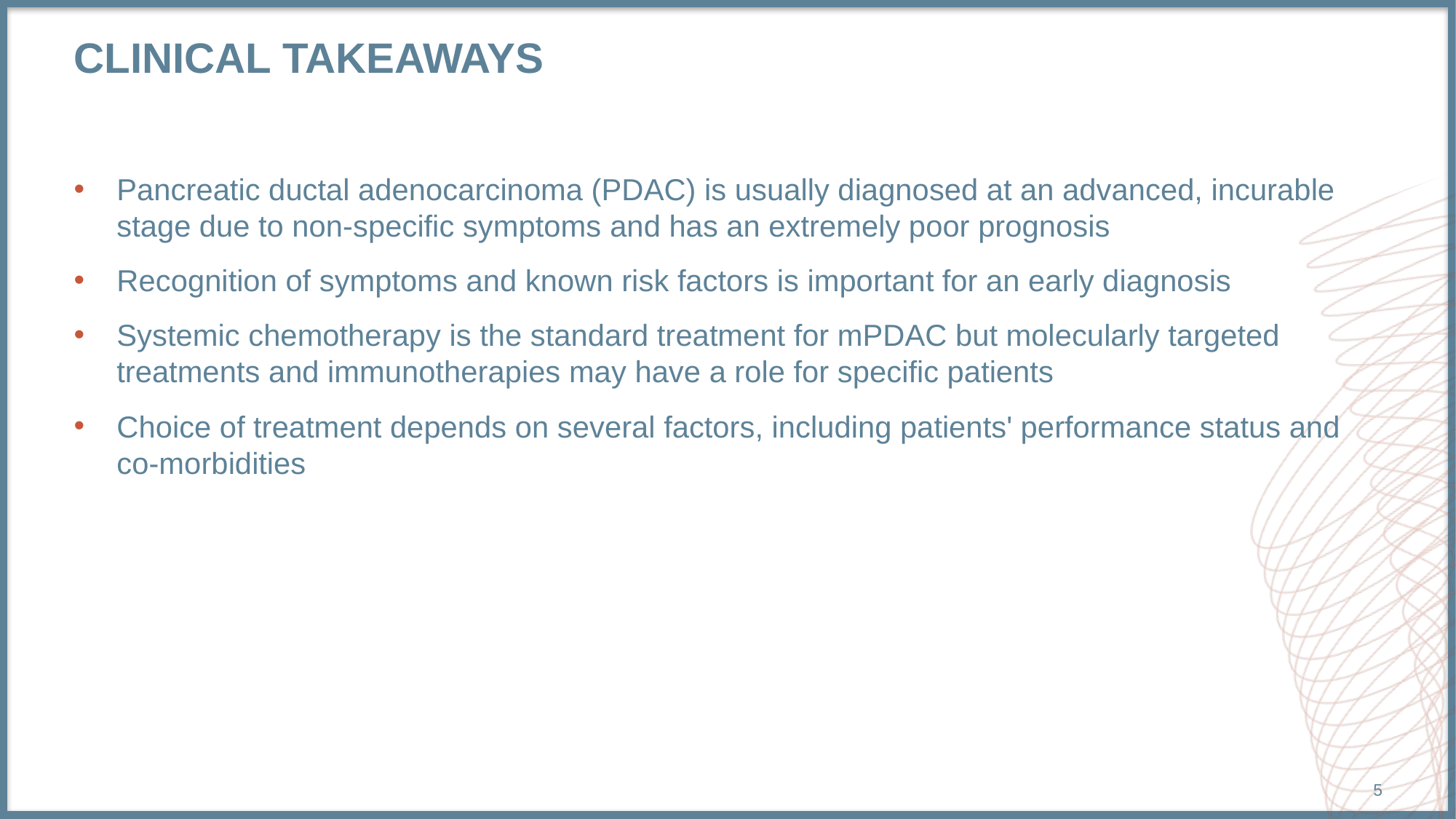

# Clinical takeaways
Pancreatic ductal adenocarcinoma (PDAC) is usually diagnosed at an advanced, incurable stage due to non-specific symptoms and has an extremely poor prognosis
Recognition of symptoms and known risk factors is important for an early diagnosis
Systemic chemotherapy is the standard treatment for mPDAC but molecularly targeted treatments and immunotherapies may have a role for specific patients
Choice of treatment depends on several factors, including patients' performance status and co-morbidities

5